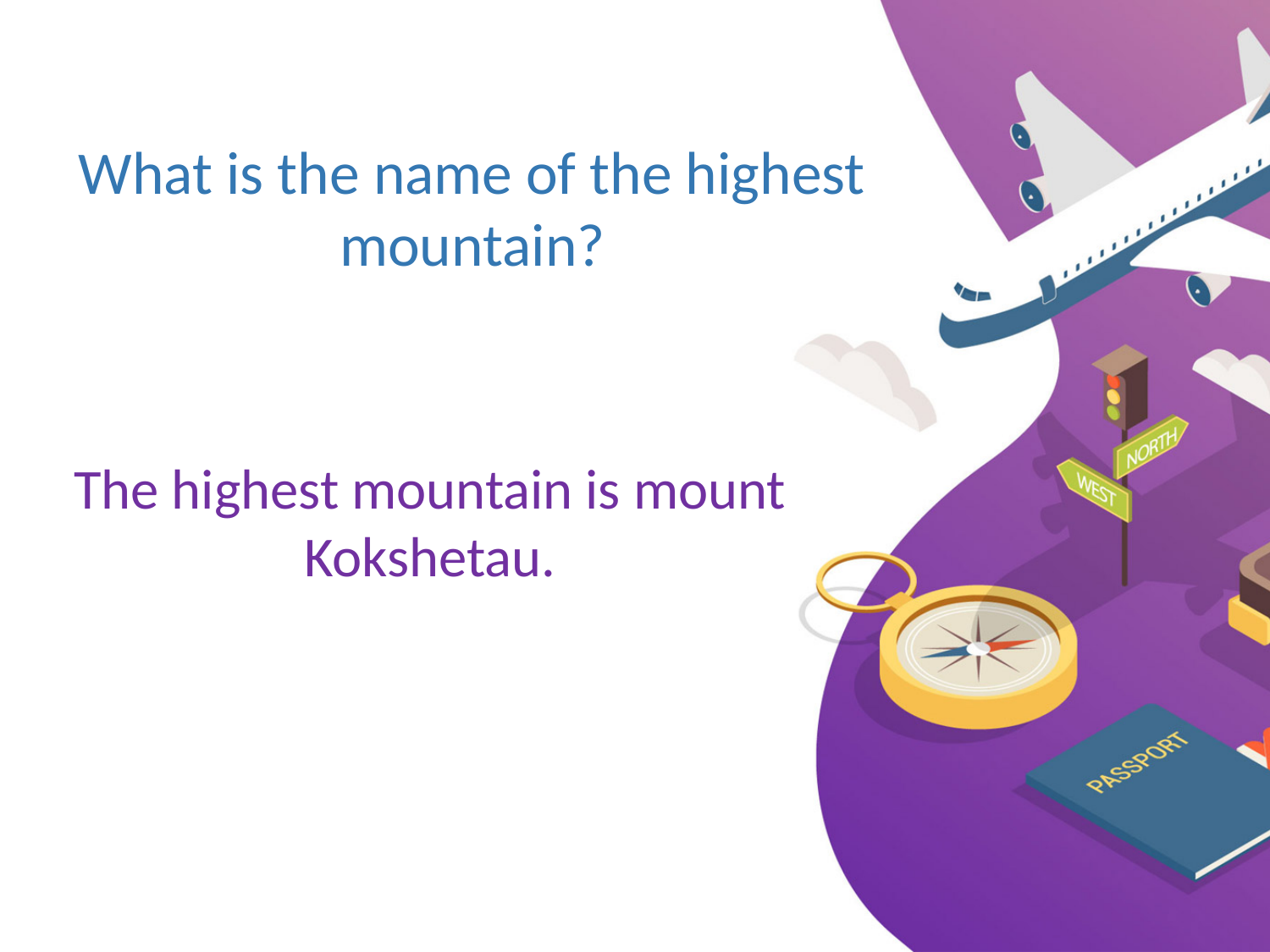

# What is the name of the highest mountain?
The highest mountain is mount Kokshetau.